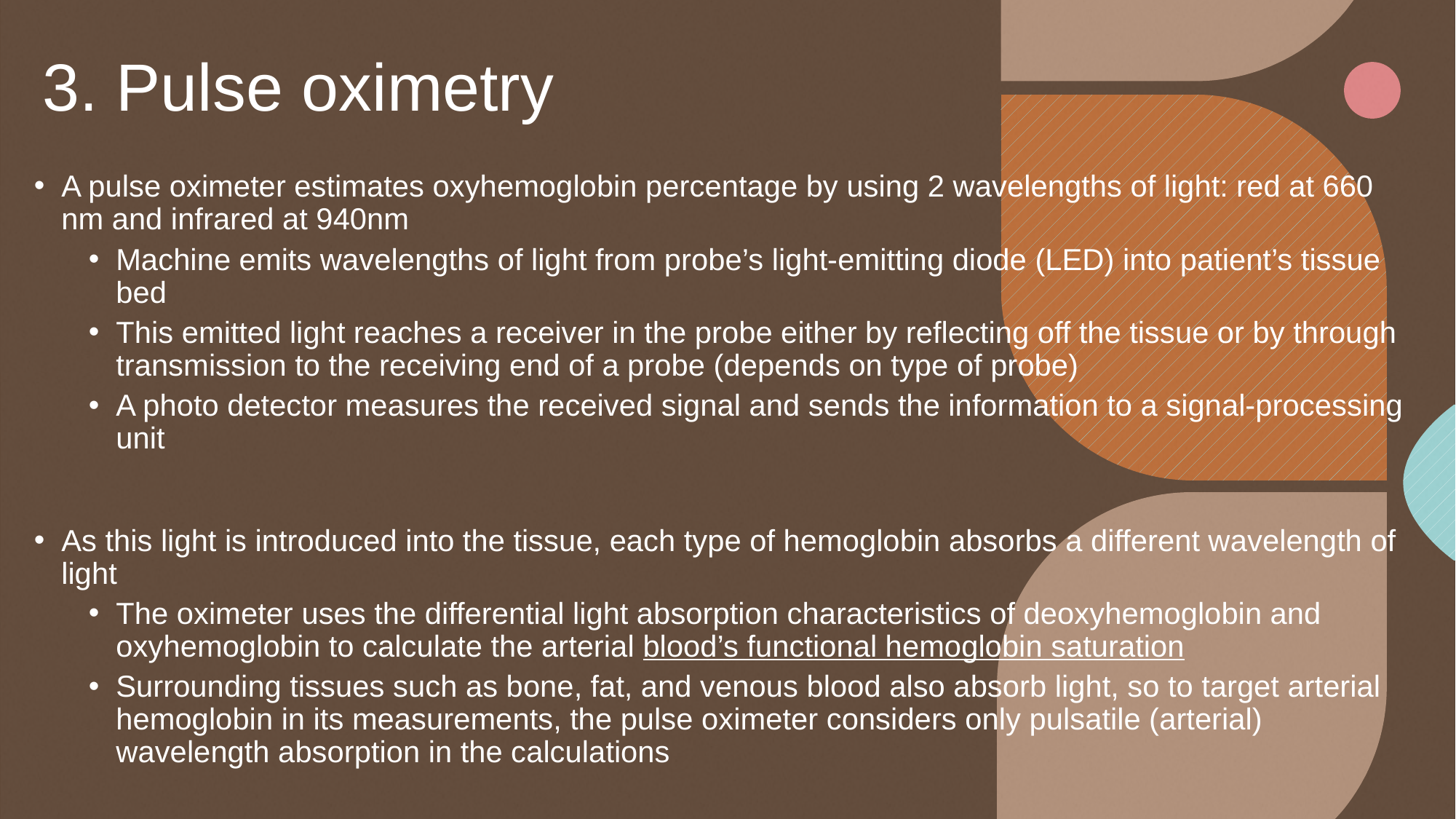

# 3. Pulse oximetry
A pulse oximeter estimates oxyhemoglobin percentage by using 2 wavelengths of light: red at 660 nm and infrared at 940nm
Machine emits wavelengths of light from probe’s light-emitting diode (LED) into patient’s tissue bed
This emitted light reaches a receiver in the probe either by reflecting off the tissue or by through transmission to the receiving end of a probe (depends on type of probe)
A photo detector measures the received signal and sends the information to a signal-processing unit

As this light is introduced into the tissue, each type of hemoglobin absorbs a different wavelength of light
The oximeter uses the differential light absorption characteristics of deoxyhemoglobin and oxyhemoglobin to calculate the arterial blood’s functional hemoglobin saturation
Surrounding tissues such as bone, fat, and venous blood also absorb light, so to target arterial hemoglobin in its measurements, the pulse oximeter considers only pulsatile (arterial) wavelength absorption in the calculations